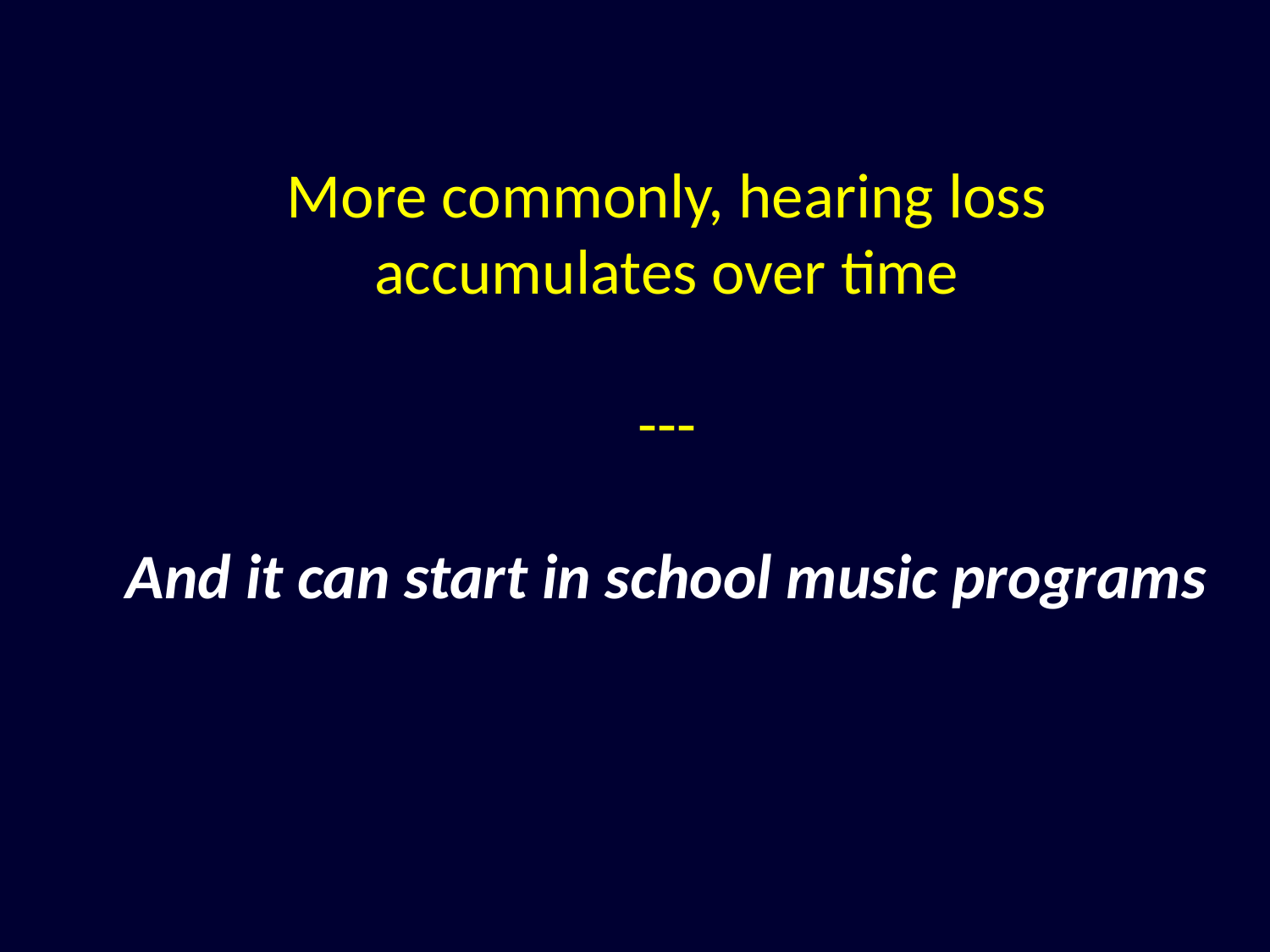

More commonly, hearing loss accumulates over time

---

And it can start in school music programs